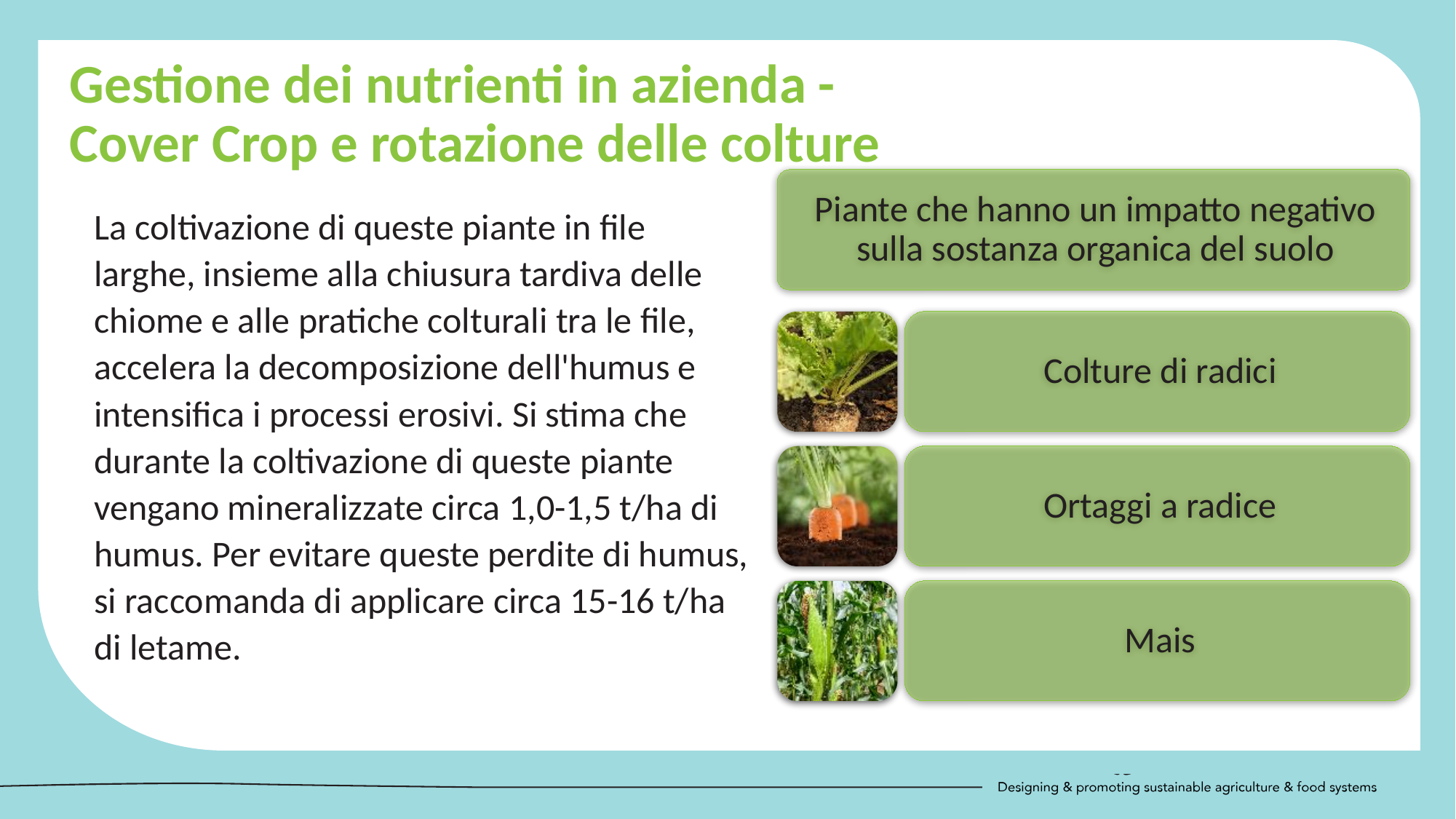

Gestione dei nutrienti in azienda - Cover Crop e rotazione delle colture
Piante che hanno un impatto negativo sulla sostanza organica del suolo
Colture di radici
Ortaggi a radice
Mais
La coltivazione di queste piante in file larghe, insieme alla chiusura tardiva delle chiome e alle pratiche colturali tra le file, accelera la decomposizione dell'humus e intensifica i processi erosivi. Si stima che durante la coltivazione di queste piante vengano mineralizzate circa 1,0-1,5 t/ha di humus. Per evitare queste perdite di humus, si raccomanda di applicare circa 15-16 t/ha di letame.